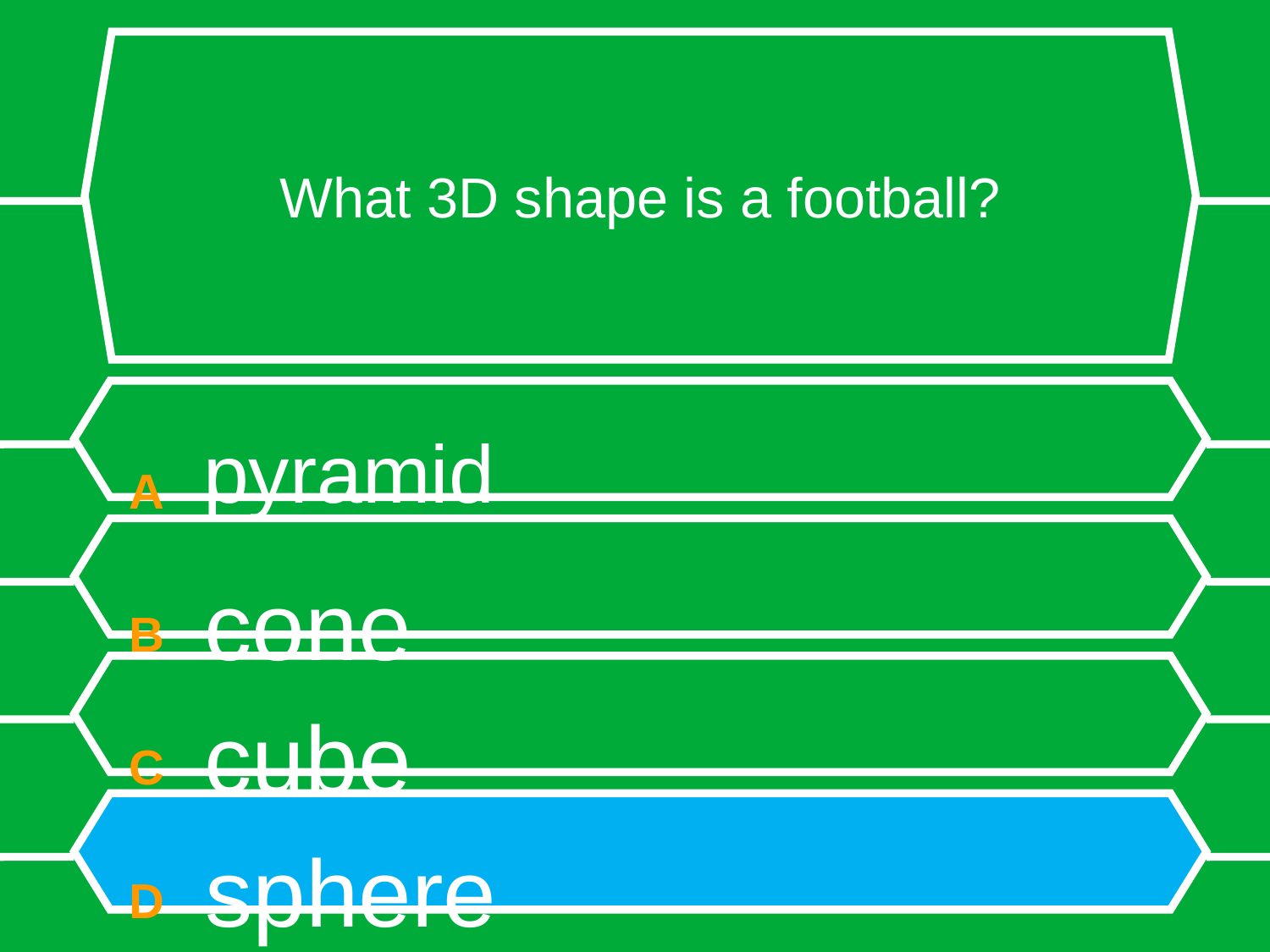

# What 3D shape is a football?

A   pyramid
B  cone
C  cube
D   sphere